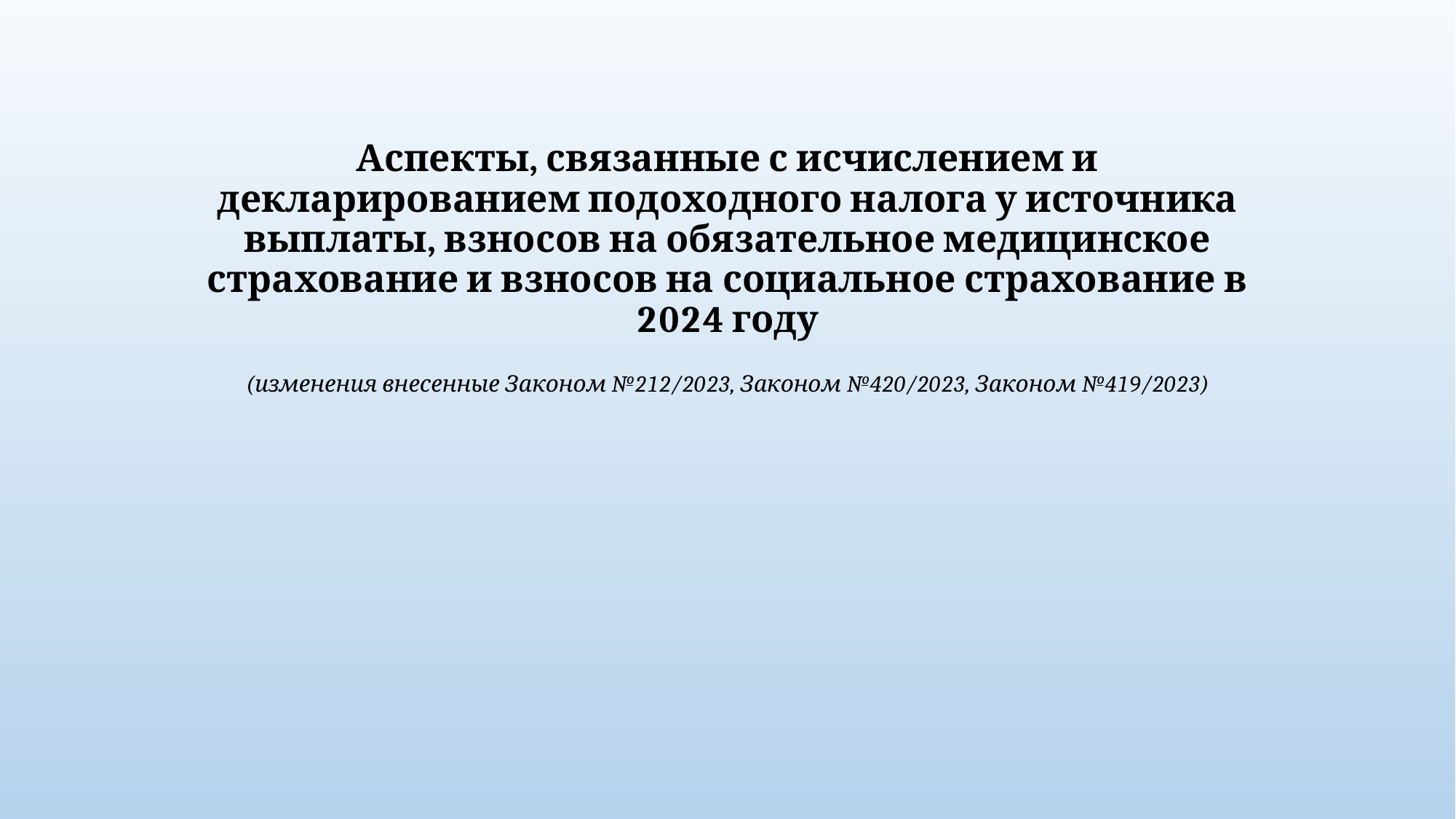

# Аспекты, связанные с исчислением и декларированием подоходного налога у источника выплаты, взносов на обязательное медицинское страхование и взносов на социальное страхование в 2024 году
(изменения внесенные Законом №212/2023, Законом №420/2023, Законом №419/2023)